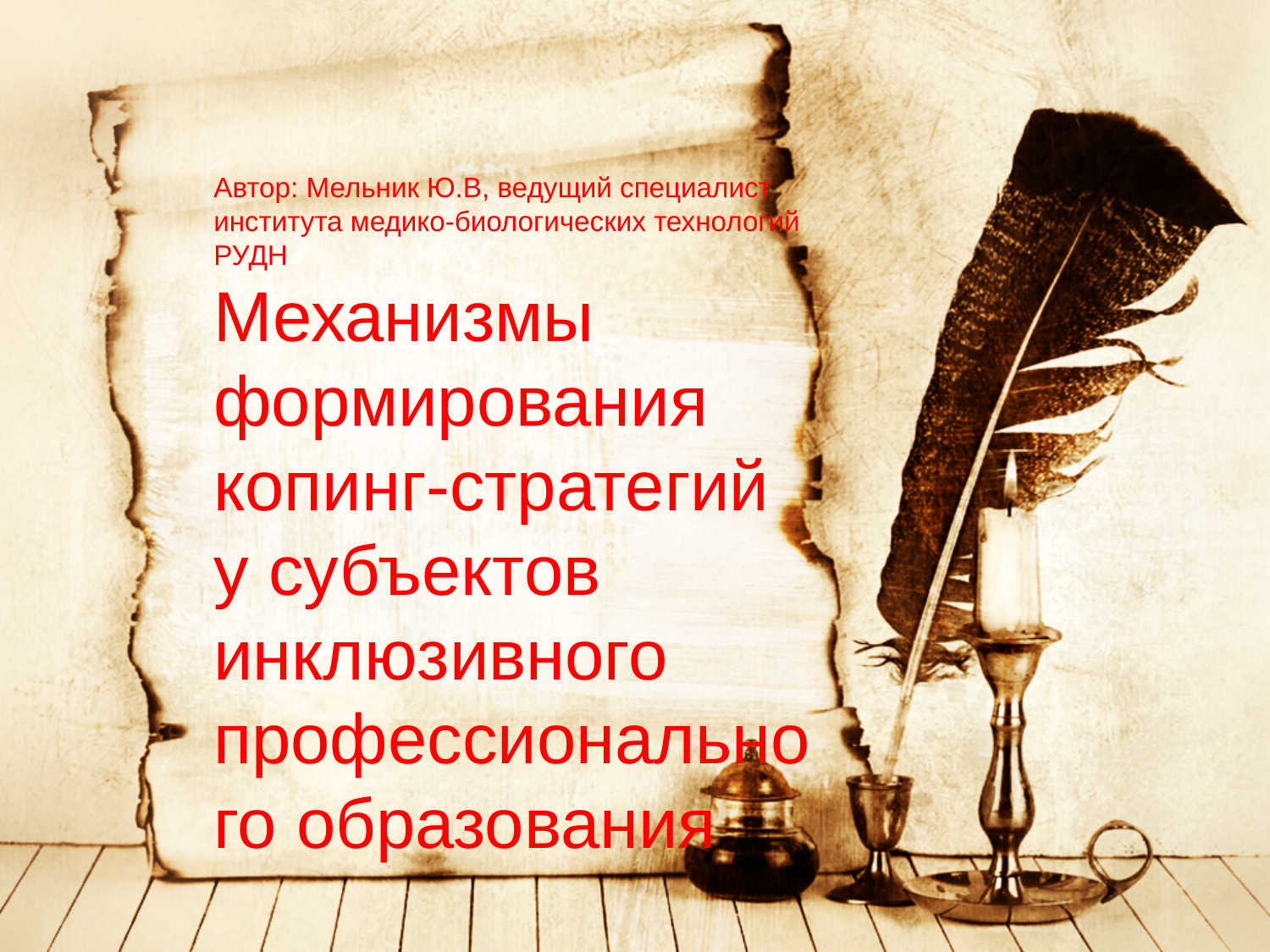

Автор: Мельник Ю.В, ведущий специалист института медико-биологических технологий РУДН
Механизмы формирования копинг-стратегий у субъектов инклюзивного профессионального образования.